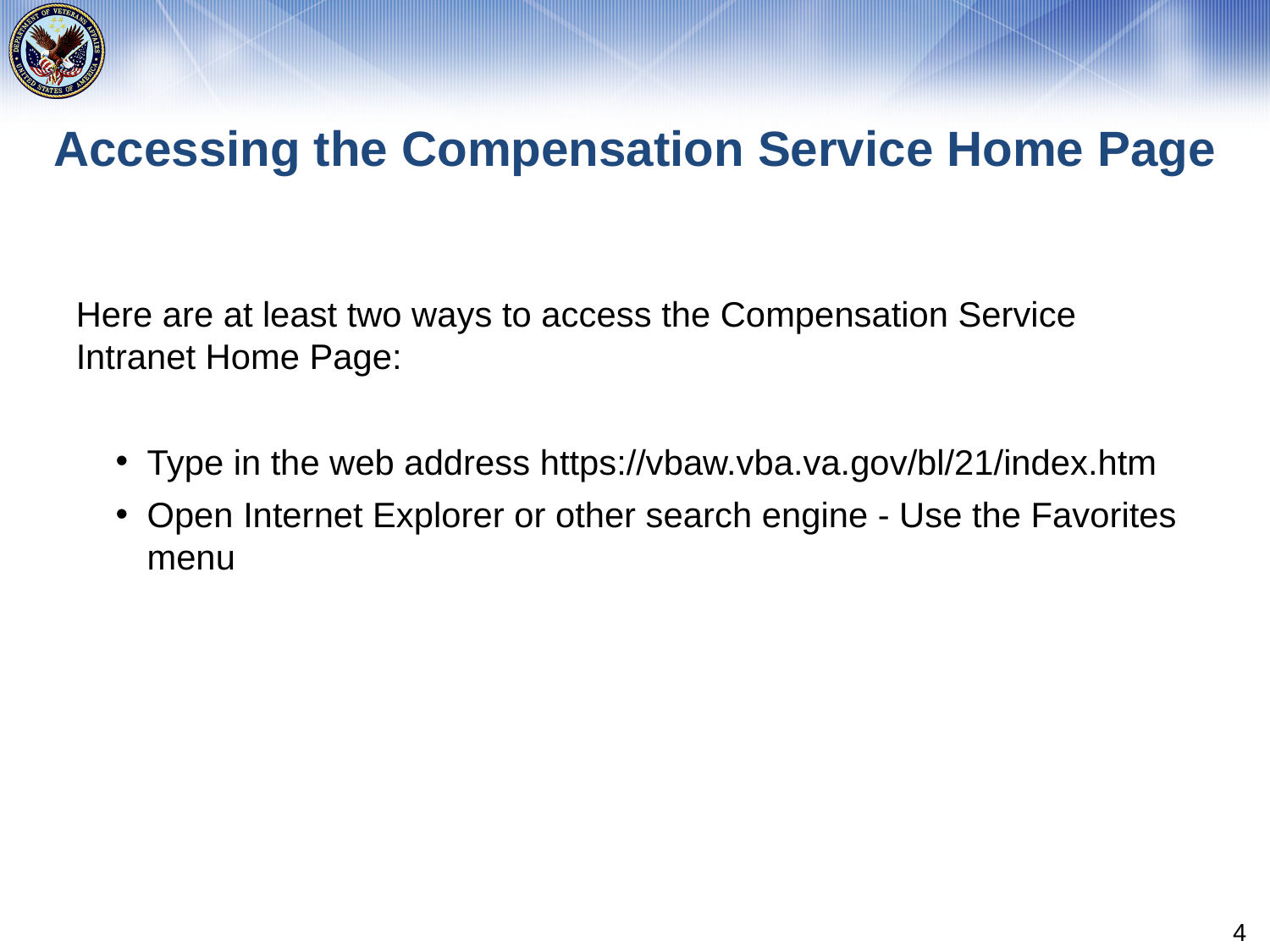

# Accessing the Compensation Service Home Page
Here are at least two ways to access the Compensation Service Intranet Home Page:

Type in the web address https://vbaw.vba.va.gov/bl/21/index.htm
Open Internet Explorer or other search engine - Use the Favorites menu
4